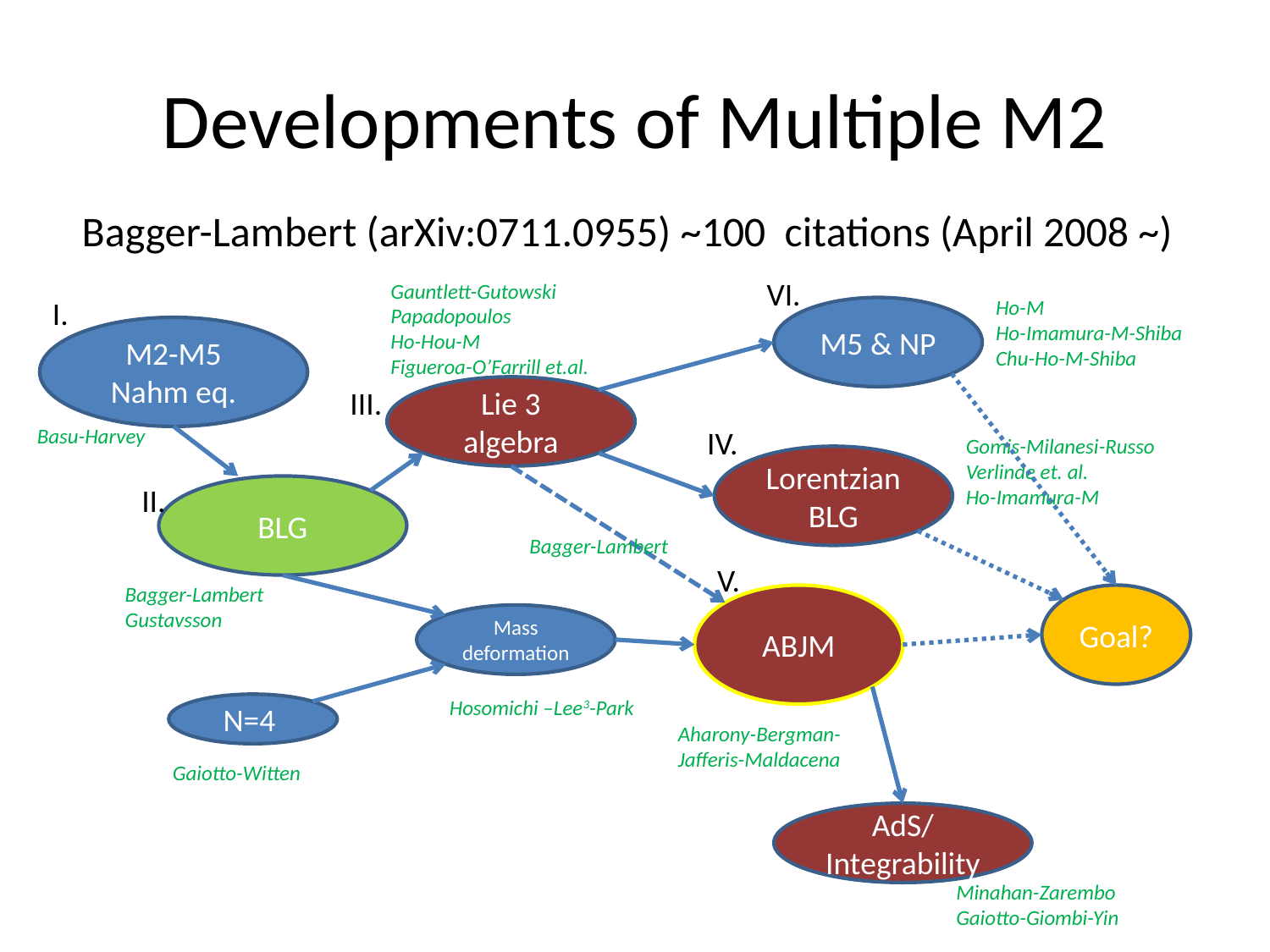

# Developments of Multiple M2
Bagger-Lambert (arXiv:0711.0955) ~100  citations (April 2008 ~)
VI.
Gauntlett-Gutowski
Papadopoulos
Ho-Hou-M
Figueroa-O’Farrill et.al.
I.
Ho-M
Ho-Imamura-M-Shiba
Chu-Ho-M-Shiba
M5 & NP
M2-M5 Nahm eq.
III.
Lie 3 algebra
Basu-Harvey
IV.
Gomis-Milanesi-Russo
Verlinde et. al.
Ho-Imamura-M
Lorentzian
BLG
II.
BLG
Bagger-Lambert
V.
Bagger-Lambert
Gustavsson
ABJM
Goal?
Mass deformation
Hosomichi –Lee3-Park
N=4
Aharony-Bergman-
Jafferis-Maldacena
Gaiotto-Witten
AdS/
Integrability
Minahan-Zarembo
Gaiotto-Giombi-Yin